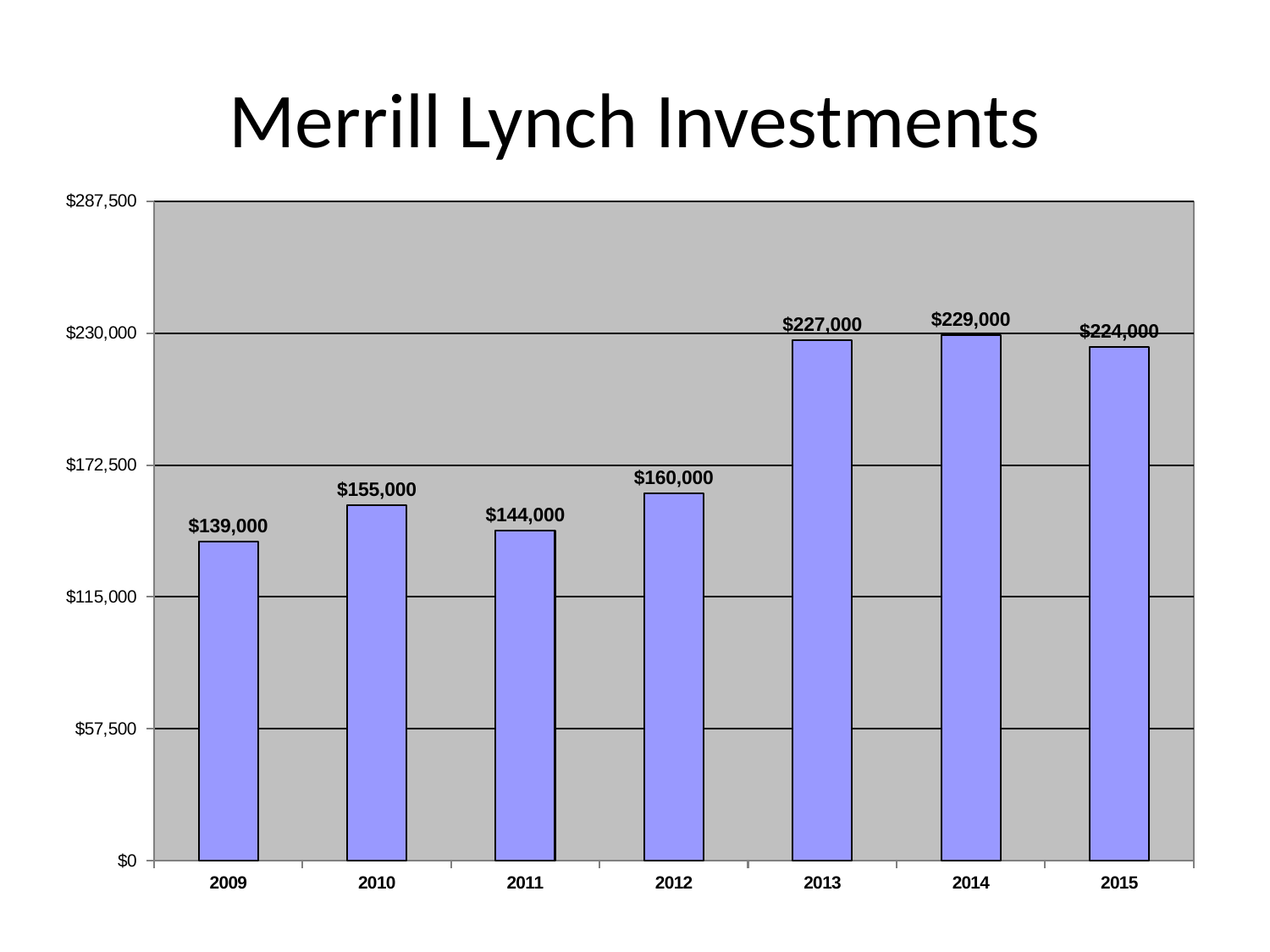

# Merrill Lynch Investments

### Chart:

| Category |  |
|---|---|
| 2009 | 139000.0 |
| 2010 | 155000.0 |
| 2011 | 144000.0 |
| 2012 | 160000.0 |
| 2013 | 227000.0 |
| 2014 | 229000.0 |
| 2015 | 224000.0 |